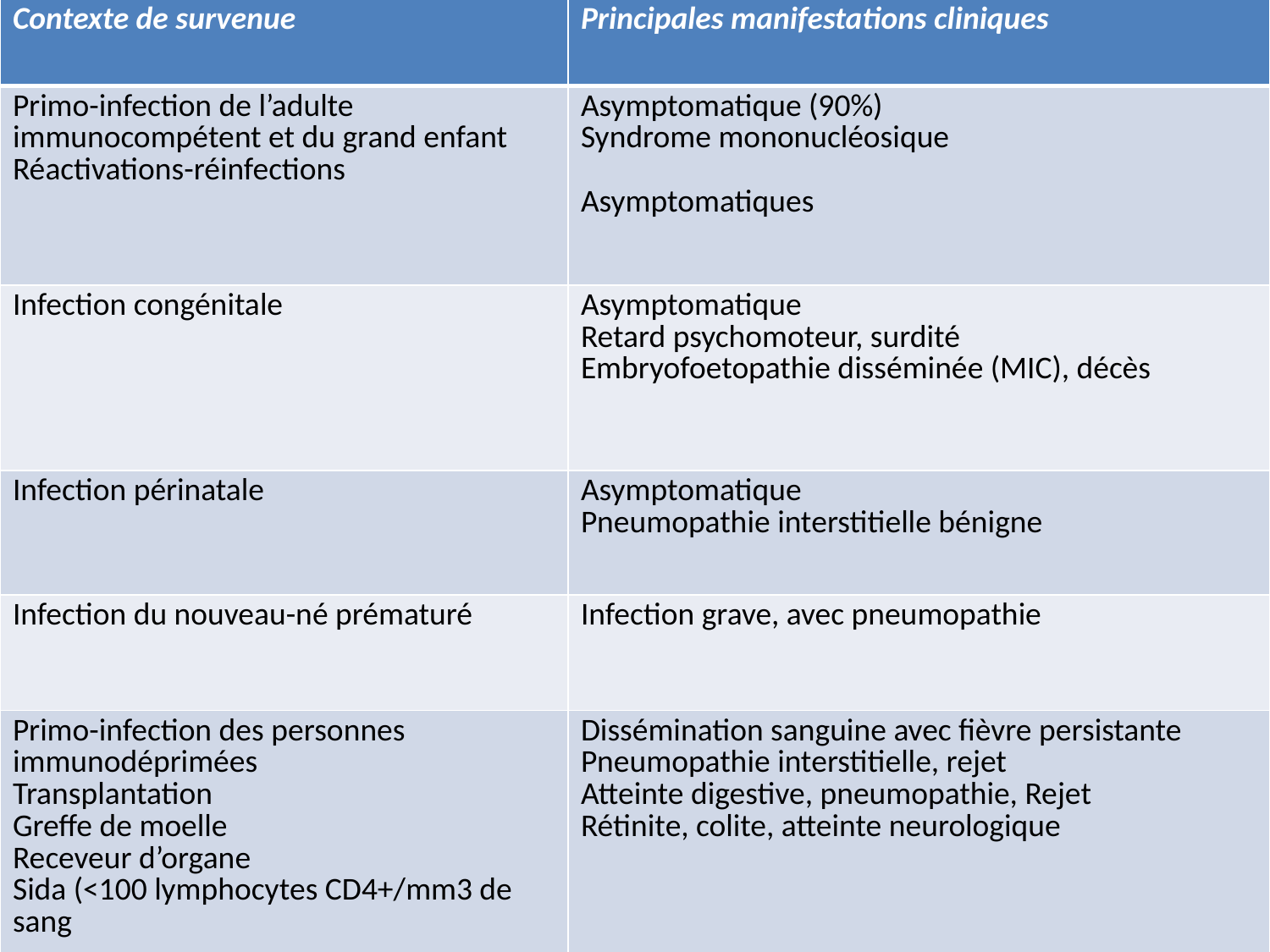

| Contexte de survenue | Principales manifestations cliniques |
| --- | --- |
| Primo-infection de l’adulte immunocompétent et du grand enfant Réactivations-réinfections | Asymptomatique (90%) Syndrome mononucléosique Asymptomatiques |
| Infection congénitale | Asymptomatique Retard psychomoteur, surdité Embryofoetopathie disséminée (MIC), décès |
| Infection périnatale | Asymptomatique Pneumopathie interstitielle bénigne |
| Infection du nouveau-né prématuré | Infection grave, avec pneumopathie |
| Primo-infection des personnes immunodéprimées Transplantation Greffe de moelle Receveur d’organe Sida (<100 lymphocytes CD4+/mm3 de sang | Dissémination sanguine avec fièvre persistante Pneumopathie interstitielle, rejet Atteinte digestive, pneumopathie, Rejet Rétinite, colite, atteinte neurologique |
Manifestations cliniques de l’infection à CMV:
33